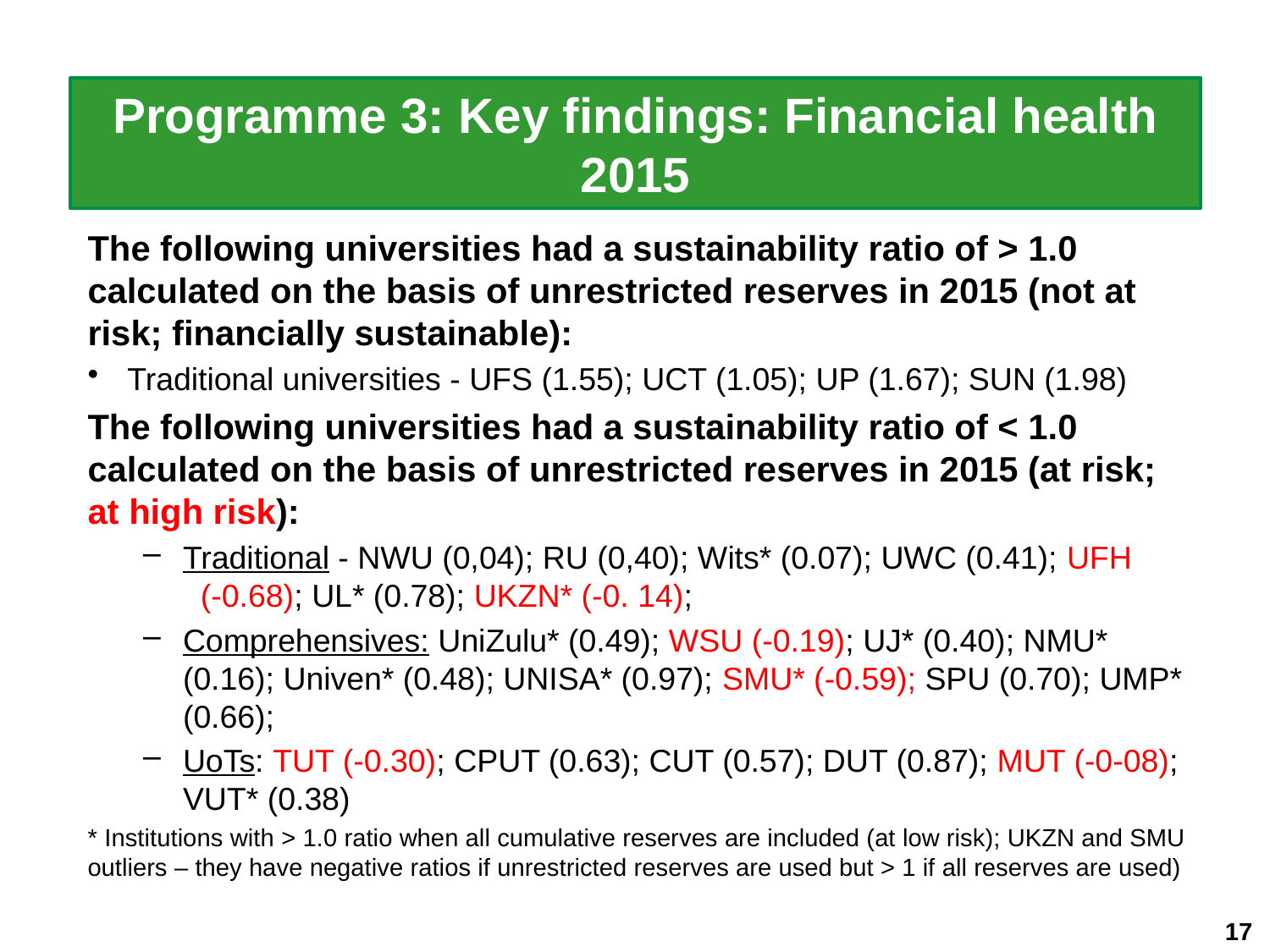

Programme 3: Key findings: Financial health 2015

The following universities had a sustainability ratio of > 1.0 calculated on the basis of unrestricted reserves in 2015 (not at risk; financially sustainable):
Traditional universities - UFS (1.55); UCT (1.05); UP (1.67); SUN (1.98)
The following universities had a sustainability ratio of < 1.0 calculated on the basis of unrestricted reserves in 2015 (at risk; at high risk):
Traditional - NWU (0,04); RU (0,40); Wits* (0.07); UWC (0.41); UFH         (-0.68); UL* (0.78); UKZN* (-0. 14);
Comprehensives: UniZulu* (0.49); WSU (-0.19); UJ* (0.40); NMU* (0.16); Univen* (0.48); UNISA* (0.97); SMU* (-0.59); SPU (0.70); UMP* (0.66);
UoTs: TUT (-0.30); CPUT (0.63); CUT (0.57); DUT (0.87); MUT (-0-08); VUT* (0.38)
* Institutions with > 1.0 ratio when all cumulative reserves are included (at low risk); UKZN and SMU outliers – they have negative ratios if unrestricted reserves are used but > 1 if all reserves are used)
17